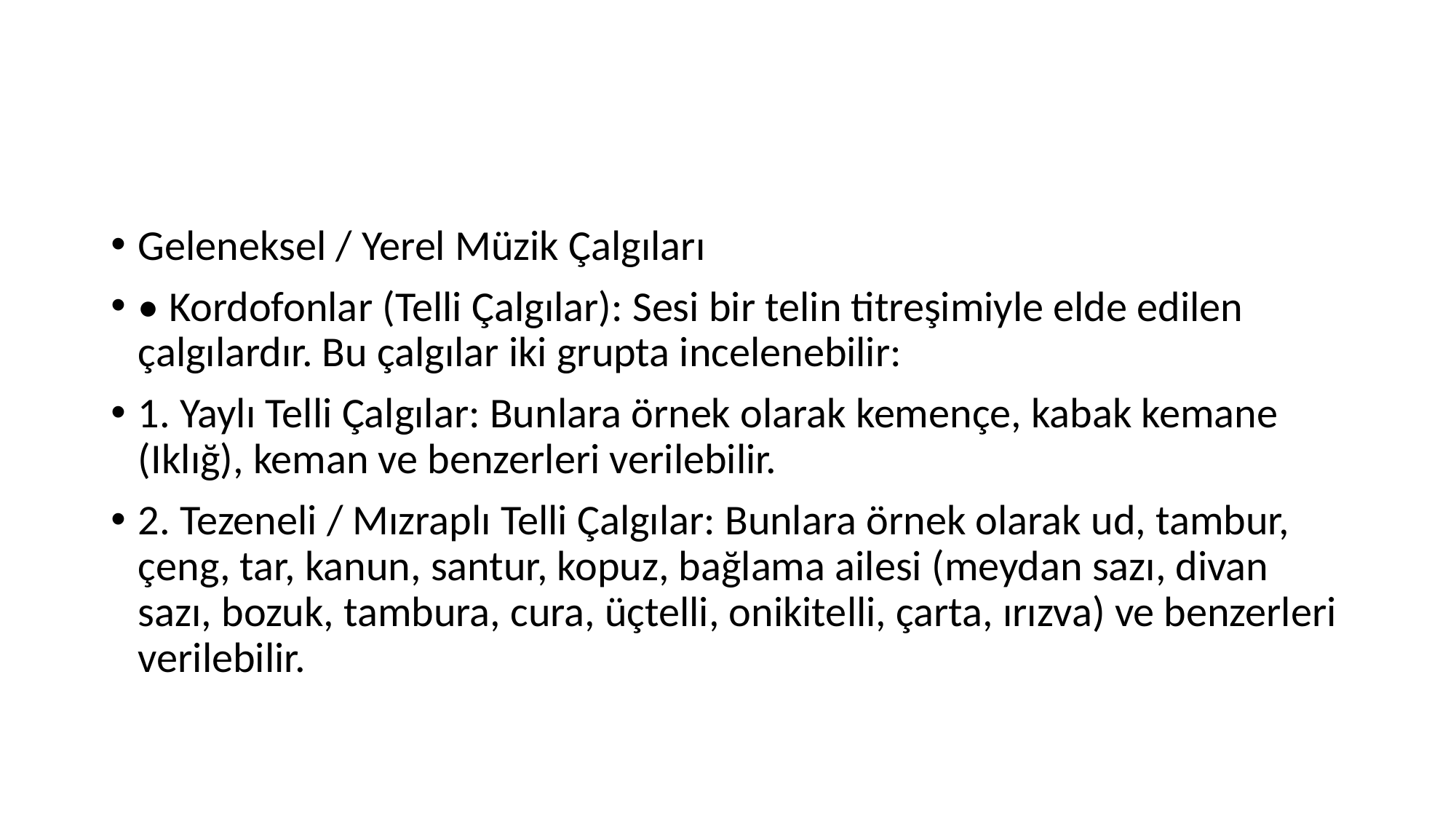

#
Geleneksel / Yerel Müzik Çalgıları
• Kordofonlar (Telli Çalgılar): Sesi bir telin titreşimiyle elde edilen çalgılardır. Bu çalgılar iki grupta incelenebilir:
1. Yaylı Telli Çalgılar: Bunlara örnek olarak kemençe, kabak kemane (Iklığ), keman ve benzerleri verilebilir.
2. Tezeneli / Mızraplı Telli Çalgılar: Bunlara örnek olarak ud, tambur, çeng, tar, kanun, santur, kopuz, bağlama ailesi (meydan sazı, divan sazı, bozuk, tambura, cura, üçtelli, onikitelli, çarta, ırızva) ve benzerleri verilebilir.